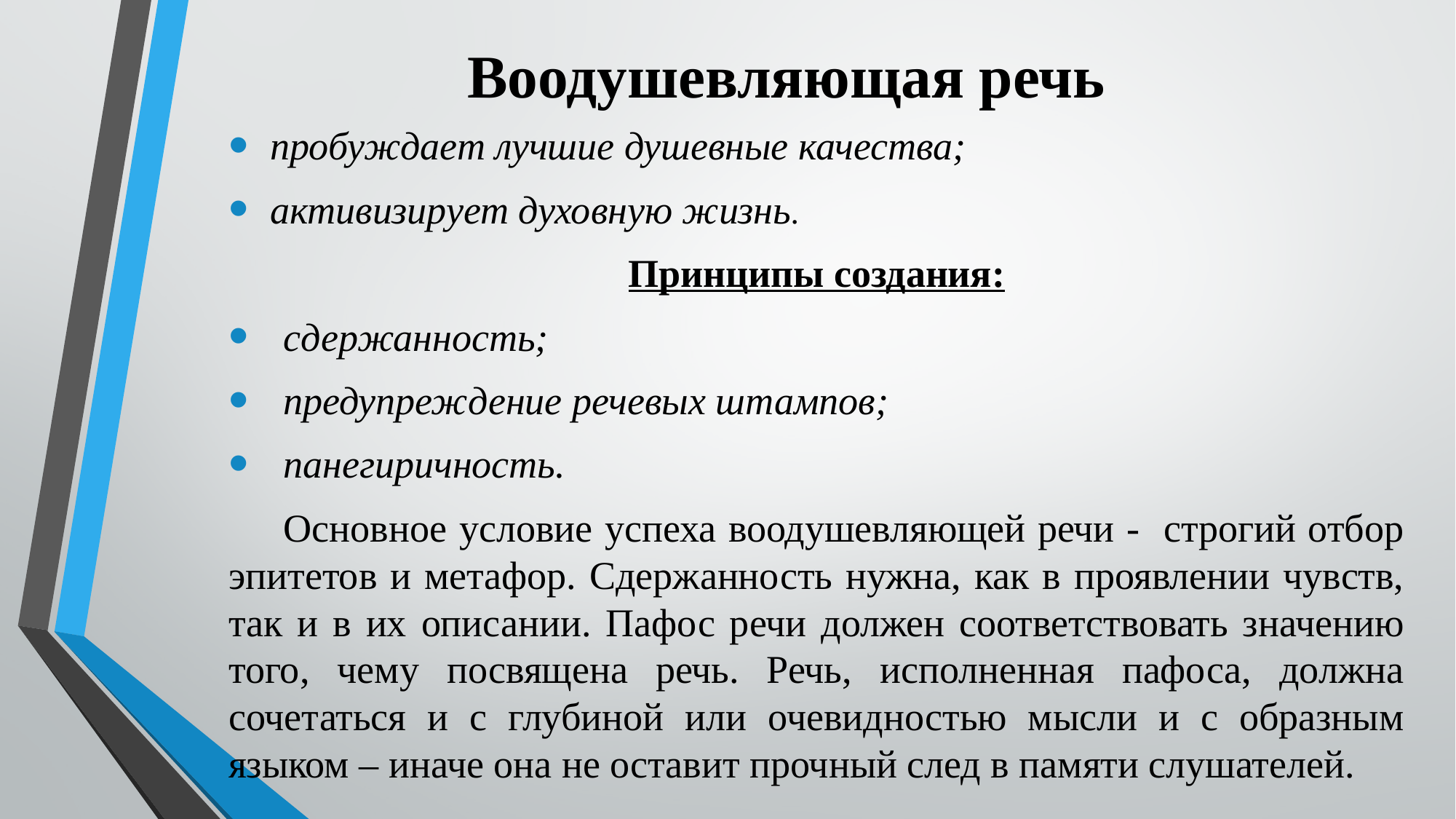

# Воодушевляющая речь
пробуждает лучшие душевные качества;
активизирует духовную жизнь.
Принципы создания:
сдержанность;
предупреждение речевых штампов;
панегиричность.
Основное условие успеха воодушевляющей речи -  строгий отбор эпитетов и метафор. Сдержанность нужна, как в проявлении чувств, так и в их описании. Пафос речи должен соответствовать значению того, чему посвящена речь. Речь, исполненная пафоса, должна сочетаться и с глубиной или очевидностью мысли и с образным языком – иначе она не оставит прочный след в памяти слушателей.